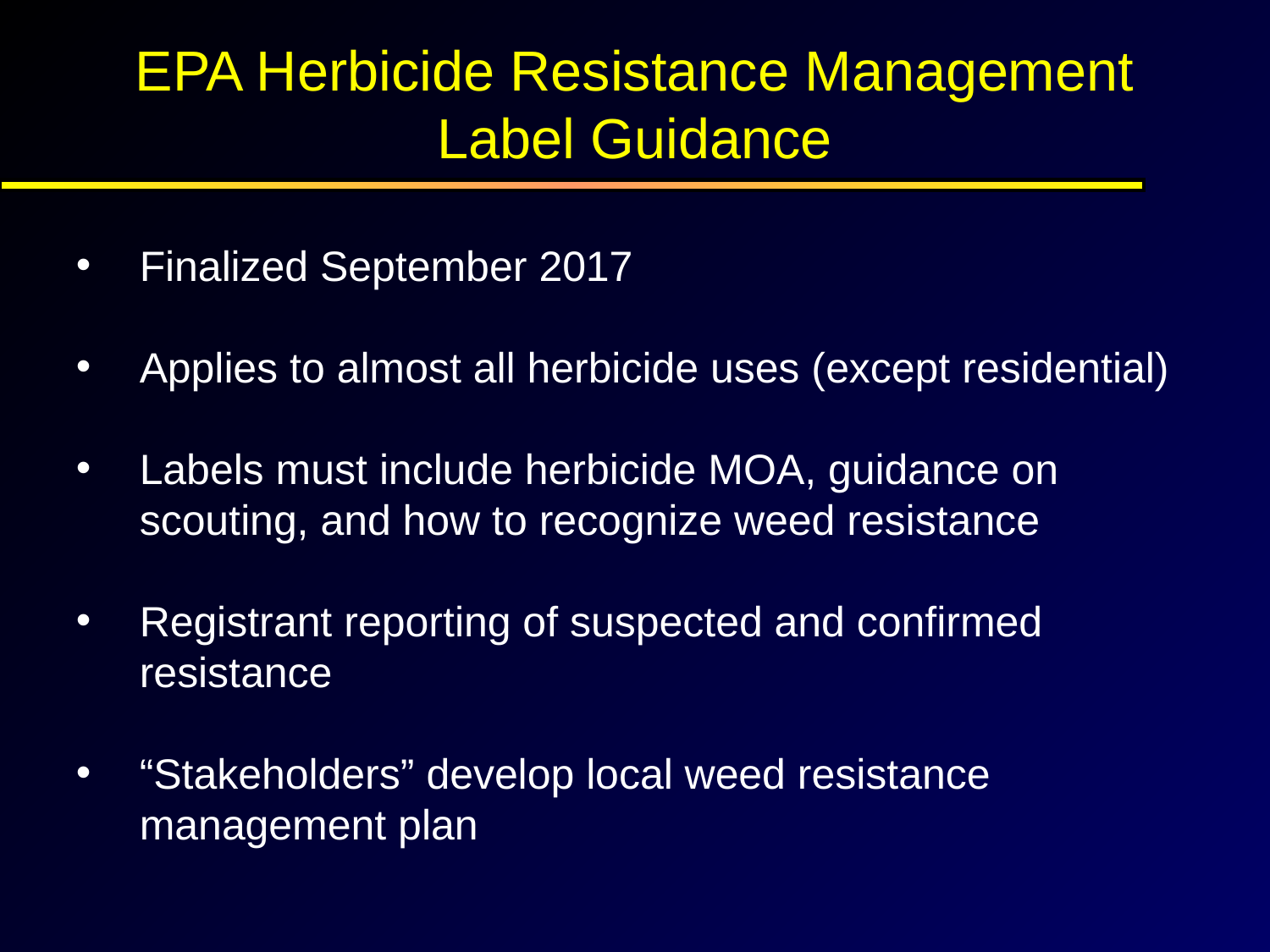

EPA Herbicide Resistance Management
Label Guidance

Finalized September 2017
Applies to almost all herbicide uses (except residential)

Labels must include herbicide MOA, guidance on scouting, and how to recognize weed resistance
Registrant reporting of suspected and confirmed resistance
“Stakeholders” develop local weed resistance management plan